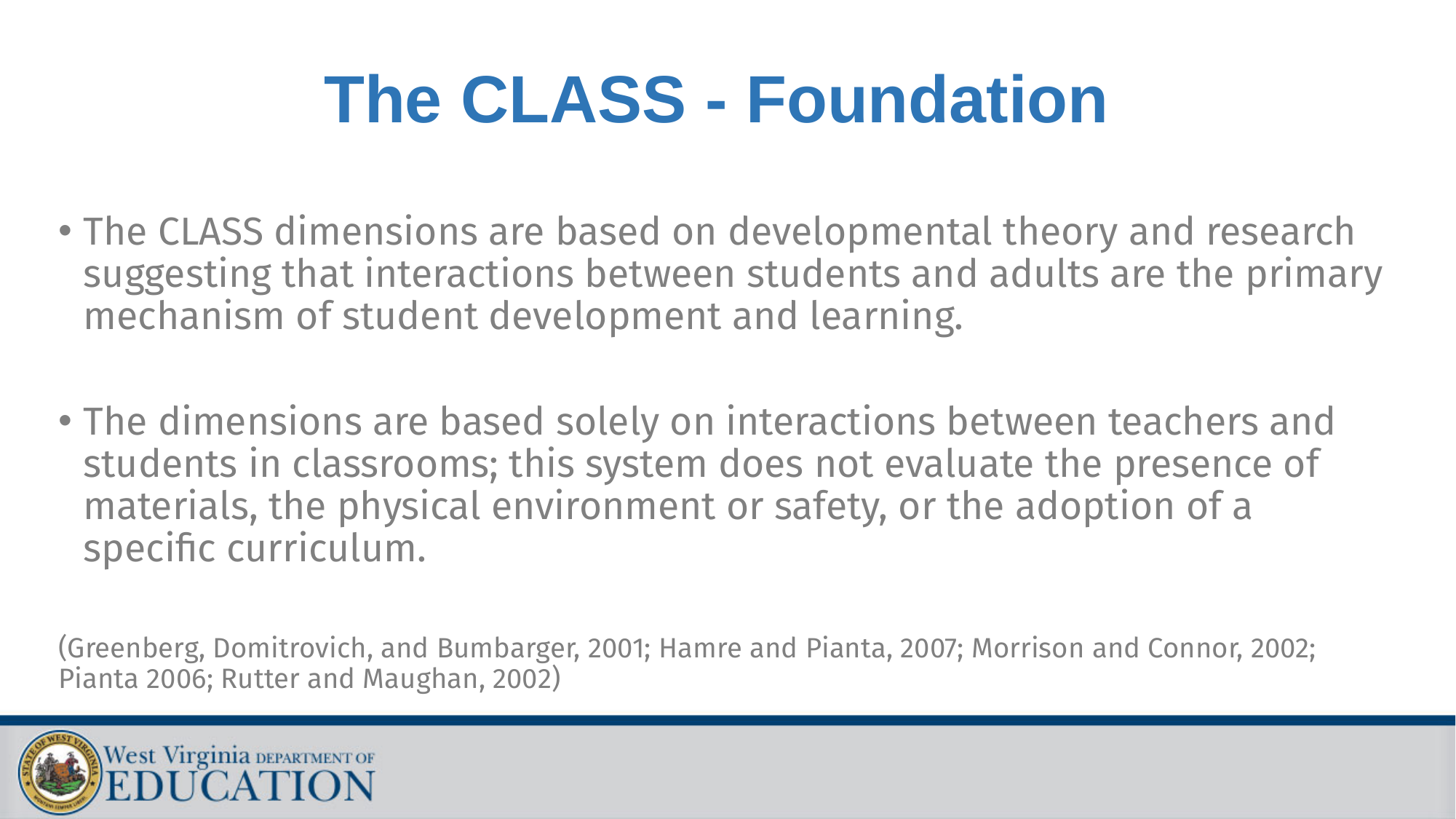

# The CLASS - Foundation
The CLASS dimensions are based on developmental theory and research suggesting that interactions between students and adults are the primary mechanism of student development and learning.

The dimensions are based solely on interactions between teachers and students in classrooms; this system does not evaluate the presence of materials, the physical environment or safety, or the adoption of a specific curriculum.

(Greenberg, Domitrovich, and Bumbarger, 2001; Hamre and Pianta, 2007; Morrison and Connor, 2002; Pianta 2006; Rutter and Maughan, 2002)